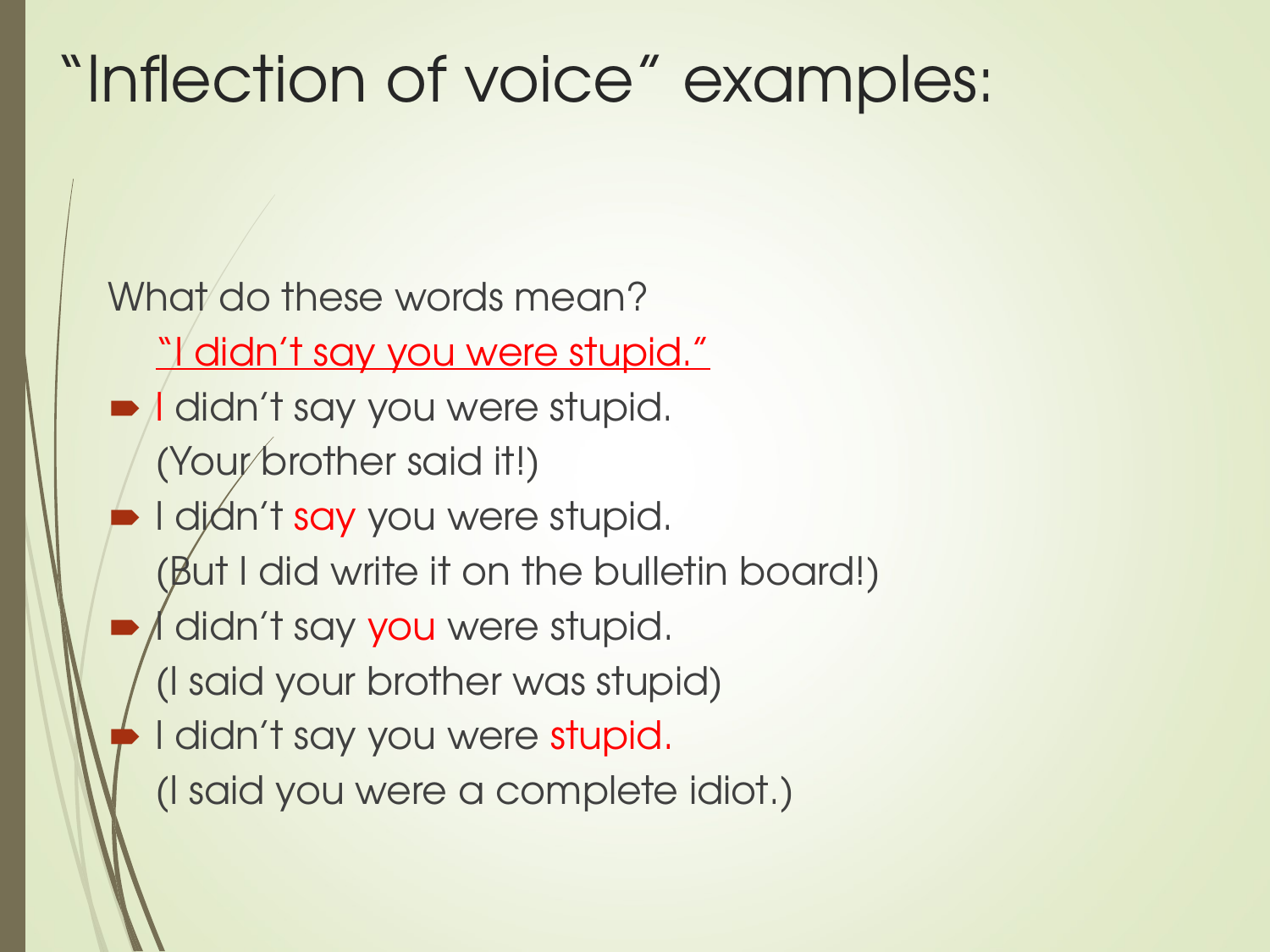

# “Inflection of voice” examples:
What do these words mean?
	“I didn’t say you were stupid.”
I didn’t say you were stupid.
	(Your brother said it!)
I didn’t say you were stupid.
	(But I did write it on the bulletin board!)
I didn’t say you were stupid.
	(I said your brother was stupid)
I didn’t say you were stupid.
	(I said you were a complete idiot.)